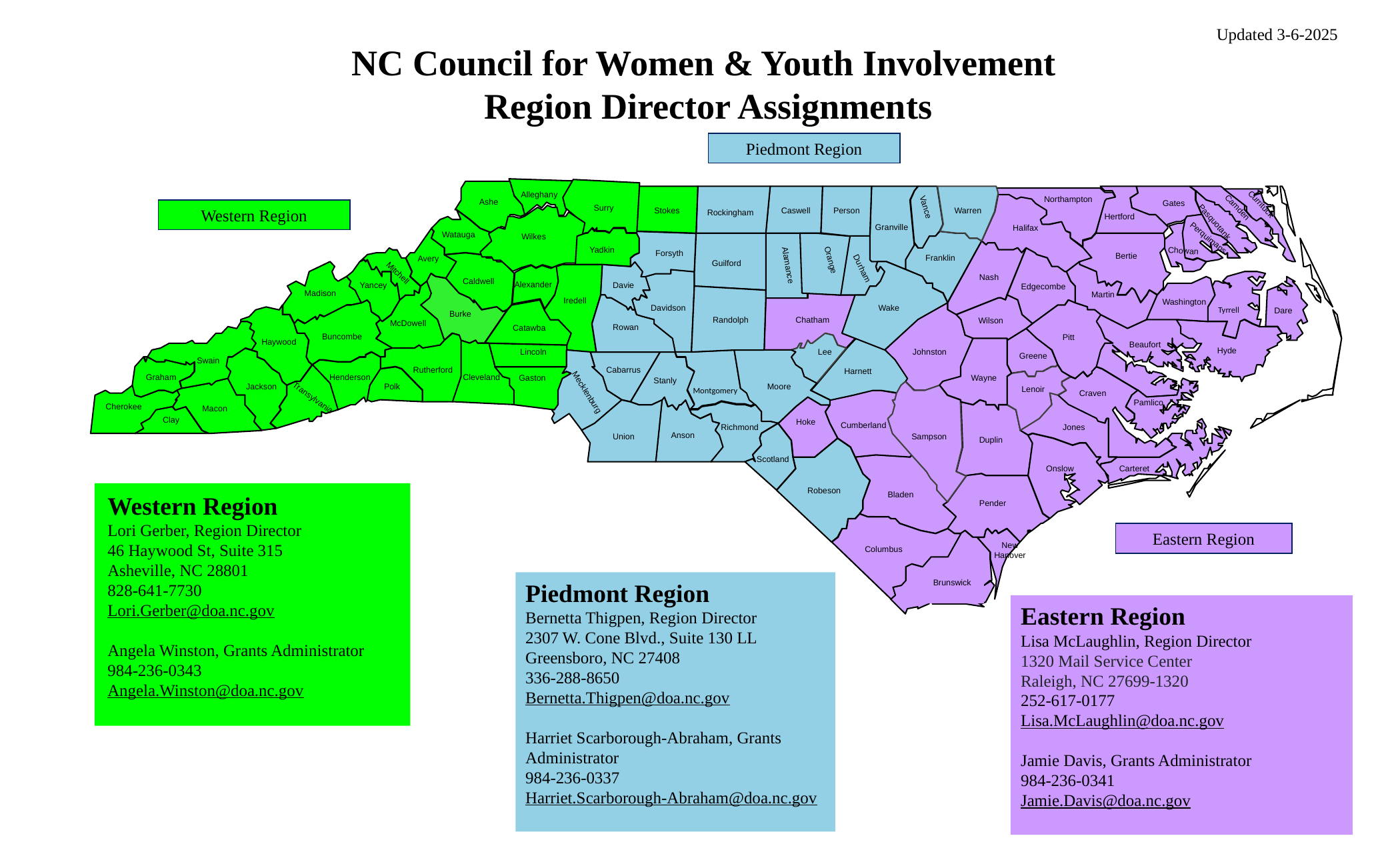

Updated 3-6-2025
NC Council for Women & Youth Involvement
Region Director Assignments

Piedmont Region

Alleghany

Northampton

Ashe
Gates

Currituck
Vance
Surry

Camden

Western Region
Stokes
Caswell
Person
Warren
Rockingham

Hertford

Pasquotank

Granville
Halifax

Watauga

Wilkes

Perquimans

Yadkin

Chowan

Forsyth

Bertie
Avery

Franklin

Orange
Alamance

Guilford

Durham

Mitchell

Nash

Caldwell

Yancey

Davie

Alexander
Edgecombe

Madison
Martin

Iredell

Washington

Davidson

Wake

Tyrrell
Dare
Burke

Randolph

Chatham

Wilson

McDowell

Catawba

Rowan

Buncombe

Pitt

Haywood

Beaufort

Hyde

Lincoln
Lee
Johnston

Greene

Swain

Montgomery

Cabarrus

Rutherford

Harnett

Graham
Henderson
Gaston

Wayne

 Cleveland

Stanly

Jackson

Moore

Polk

Lenoir

Mecklenburg

Craven

Transylvania

Pamlico

Cherokee

Macon

Clay

Hoke

Cumberland
Richmond
Jones

Union

Anson
Sampson

Duplin

Scotland

Onslow
Carteret

Robeson

Western Region
Lori Gerber, Region Director
46 Haywood St, Suite 315
Asheville, NC 28801
828-641-7730
Lori.Gerber@doa.nc.gov

Angela Winston, Grants Administrator
984-236-0343
Angela.Winston@doa.nc.gov

Bladen

Pender

Eastern Region

New
Hanover

Columbus
Brunswick

Piedmont Region
Bernetta Thigpen, Region Director
2307 W. Cone Blvd., Suite 130 LL
Greensboro, NC 27408
336-288-8650
Bernetta.Thigpen@doa.nc.gov

Harriet Scarborough-Abraham, Grants Administrator
984-236-0337
Harriet.Scarborough-Abraham@doa.nc.gov

Eastern Region
Lisa McLaughlin, Region Director
1320 Mail Service Center
Raleigh, NC 27699-1320
252-617-0177
Lisa.McLaughlin@doa.nc.gov

Jamie Davis, Grants Administrator
984-236-0341
Jamie.Davis@doa.nc.gov